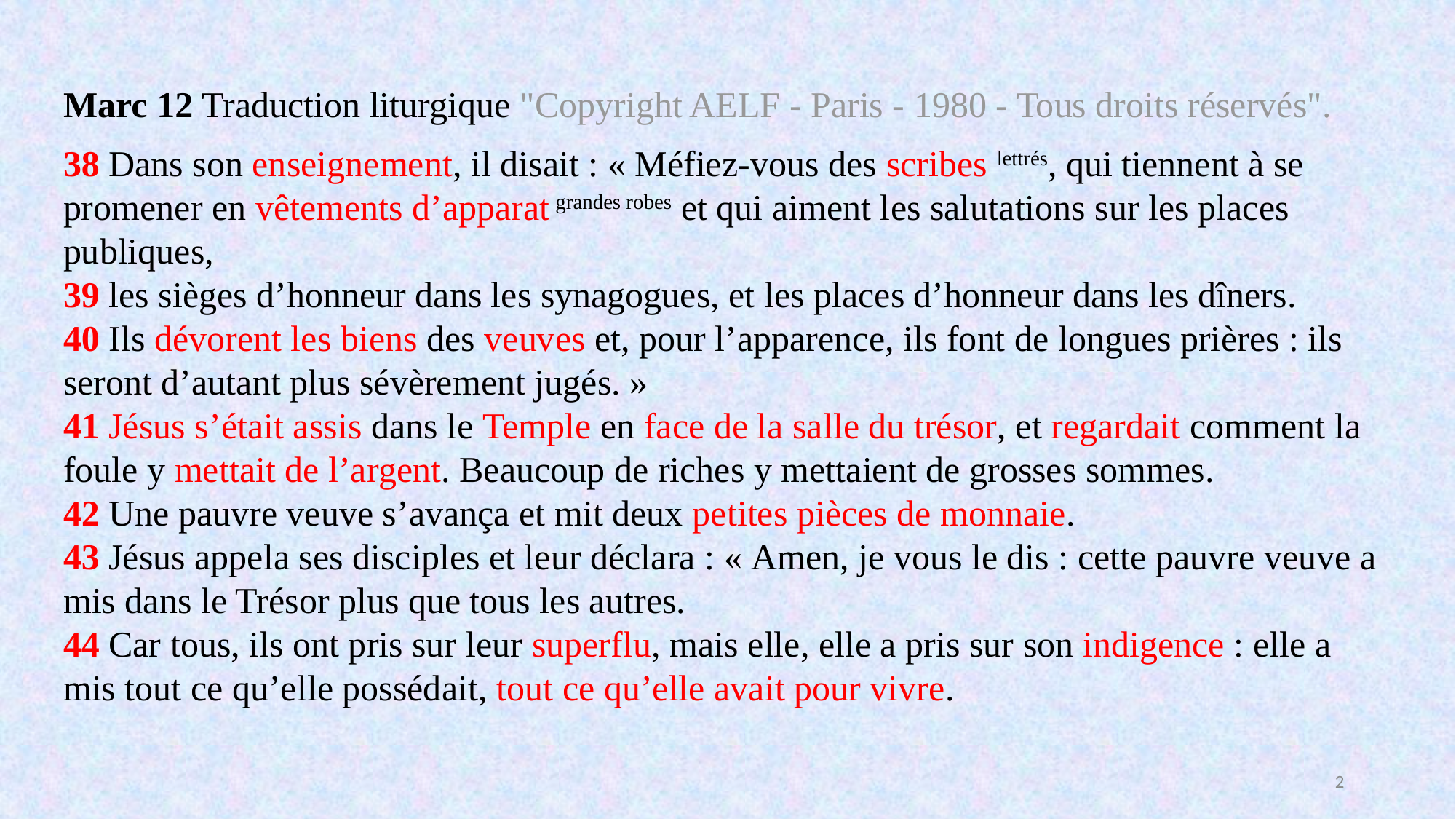

Marc 12 Traduction liturgique "Copyright AELF - Paris - 1980 - Tous droits réservés".
38 Dans son enseignement, il disait : « Méfiez-vous des scribes lettrés, qui tiennent à se promener en vêtements d’apparat grandes robes et qui aiment les salutations sur les places publiques,
39 les sièges d’honneur dans les synagogues, et les places d’honneur dans les dîners.
40 Ils dévorent les biens des veuves et, pour l’apparence, ils font de longues prières : ils seront d’autant plus sévèrement jugés. »
41 Jésus s’était assis dans le Temple en face de la salle du trésor, et regardait comment la foule y mettait de l’argent. Beaucoup de riches y mettaient de grosses sommes.
42 Une pauvre veuve s’avança et mit deux petites pièces de monnaie.
43 Jésus appela ses disciples et leur déclara : « Amen, je vous le dis : cette pauvre veuve a mis dans le Trésor plus que tous les autres.
44 Car tous, ils ont pris sur leur superflu, mais elle, elle a pris sur son indigence : elle a mis tout ce qu’elle possédait, tout ce qu’elle avait pour vivre.
2